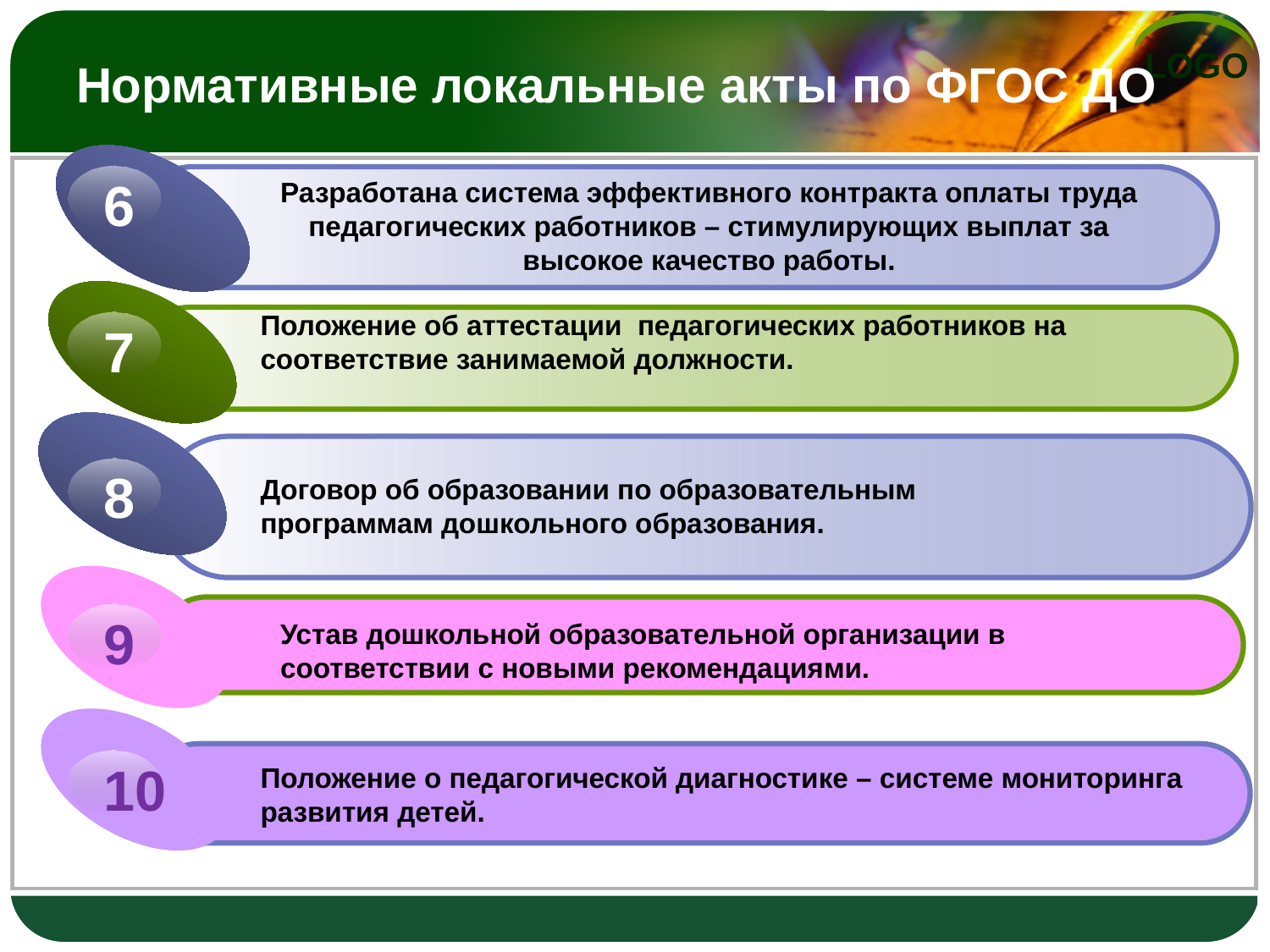

# Нормативные локальные акты по ФГОС ДО

6

Положение об аттестации  педагогических работников на соответствие занимаемой должности.

7

8
Договор об образовании по образовательным программам дошкольного образования.

9

Устав дошкольной образовательной организации в соответствии с новыми рекомендациями.

10
Положение о педагогической диагностике – системе мониторинга развития детей.
Разработана система эффективного контракта оплаты труда педагогических работников – стимулирующих выплат за высокое качество работы.